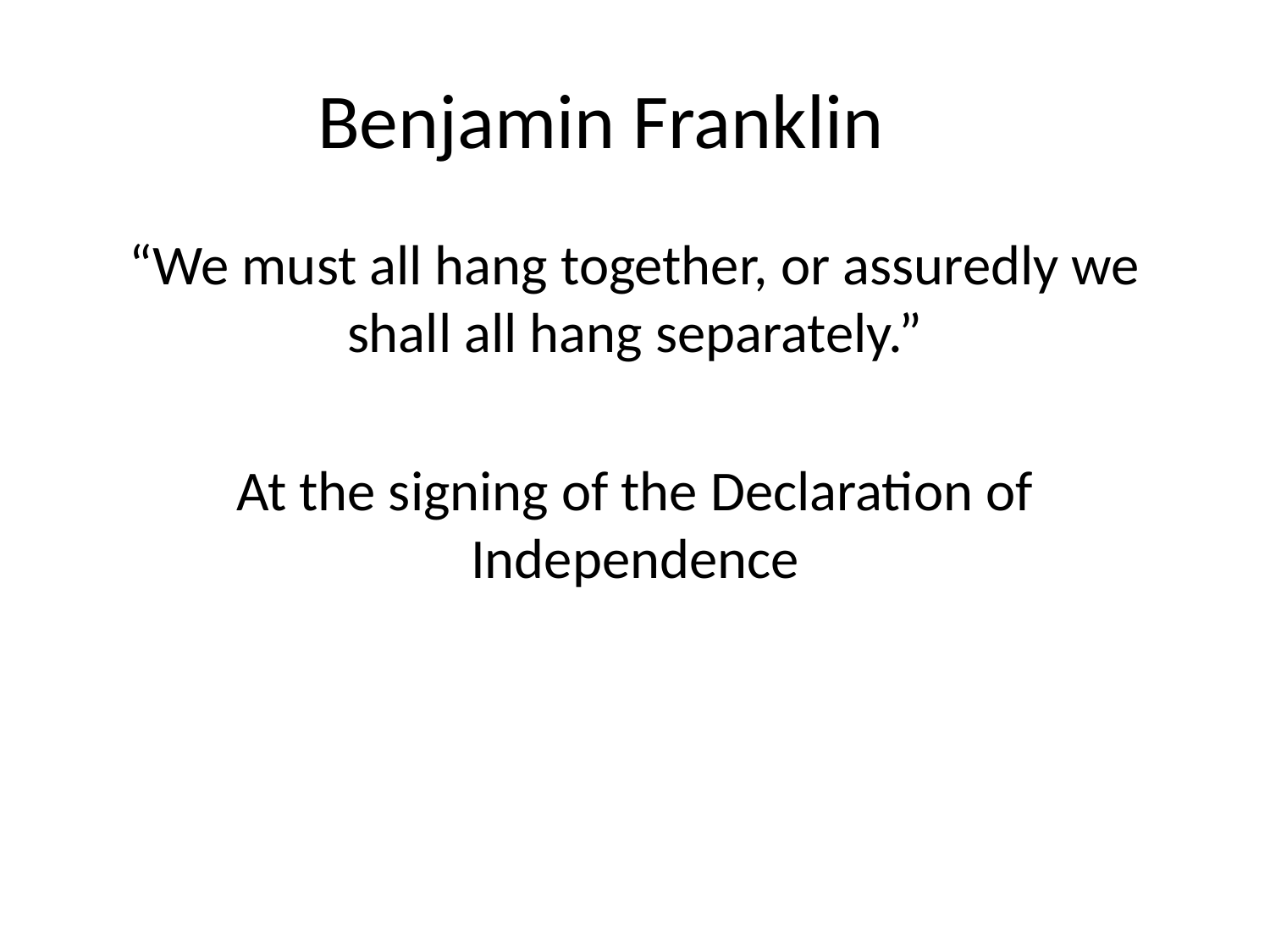

# Benjamin Franklin
“We must all hang together, or assuredly we shall all hang separately.”

At the signing of the Declaration of Independence